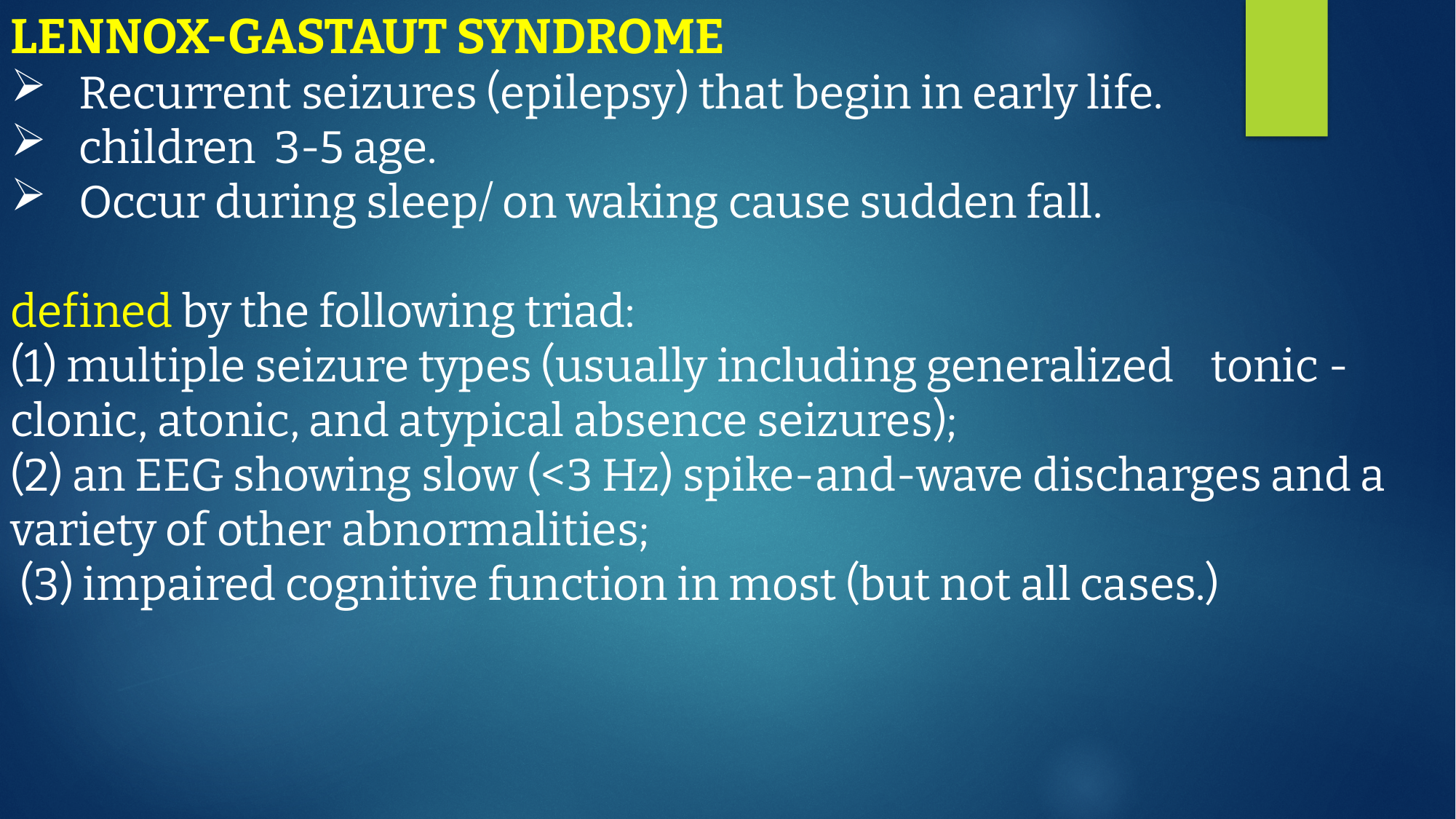

LENNOX-GASTAUT SYNDROME
Recurrent seizures (epilepsy) that begin in early life.
children  3-5 age.
Occur during sleep/ on waking cause sudden fall.

defined by the following triad:
(1) multiple seizure types (usually including generalized 	tonic -clonic, atonic, and atypical absence seizures);
(2) an EEG showing slow (<3 Hz) spike-and-wave discharges and a variety of other abnormalities;
 (3) impaired cognitive function in most (but not all cases.)